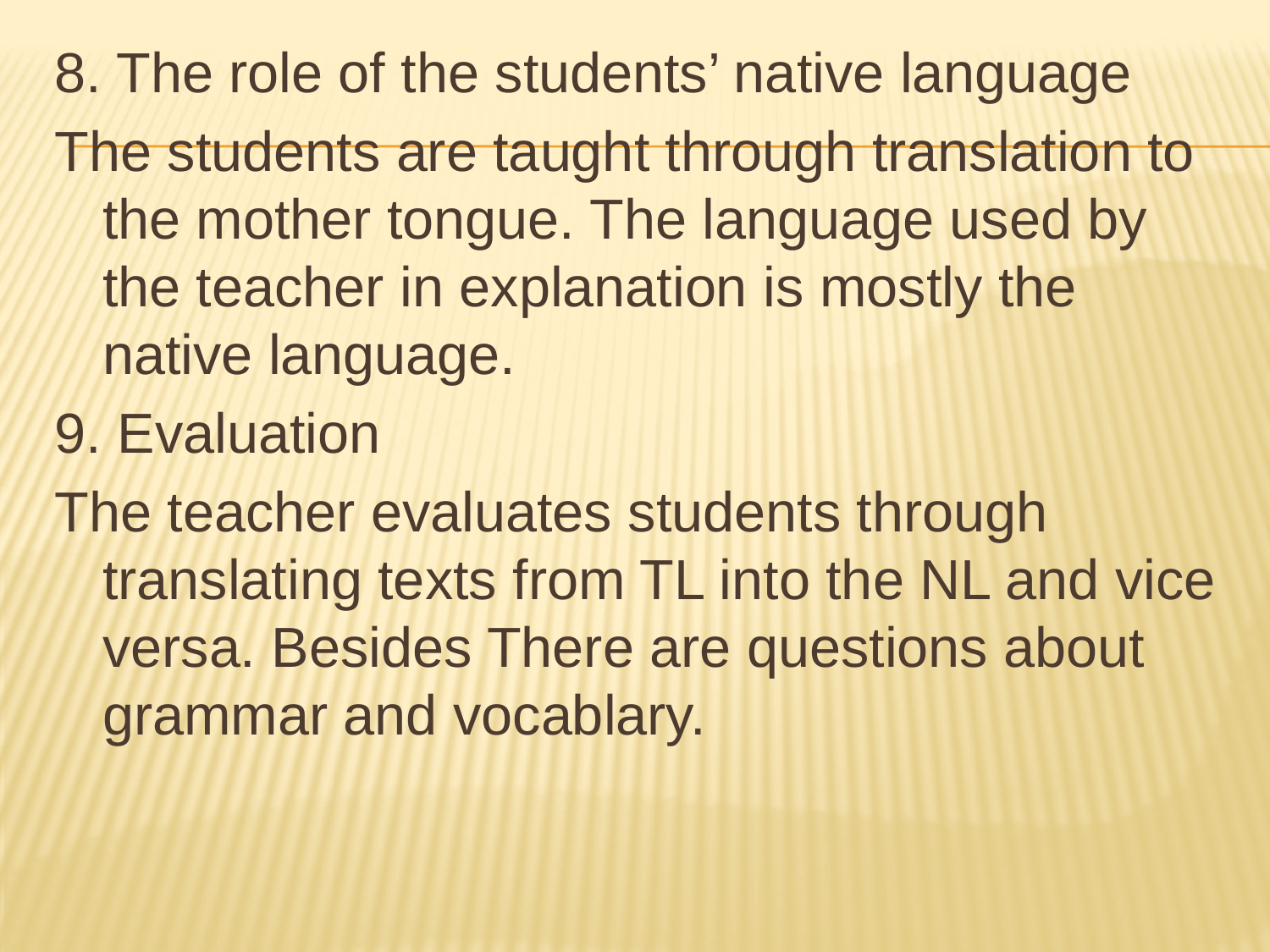

8. The role of the students’ native language
The students are taught through translation to the mother tongue. The language used by the teacher in explanation is mostly the native language.
9. Evaluation
The teacher evaluates students through translating texts from TL into the NL and vice versa. Besides There are questions about grammar and vocablary.